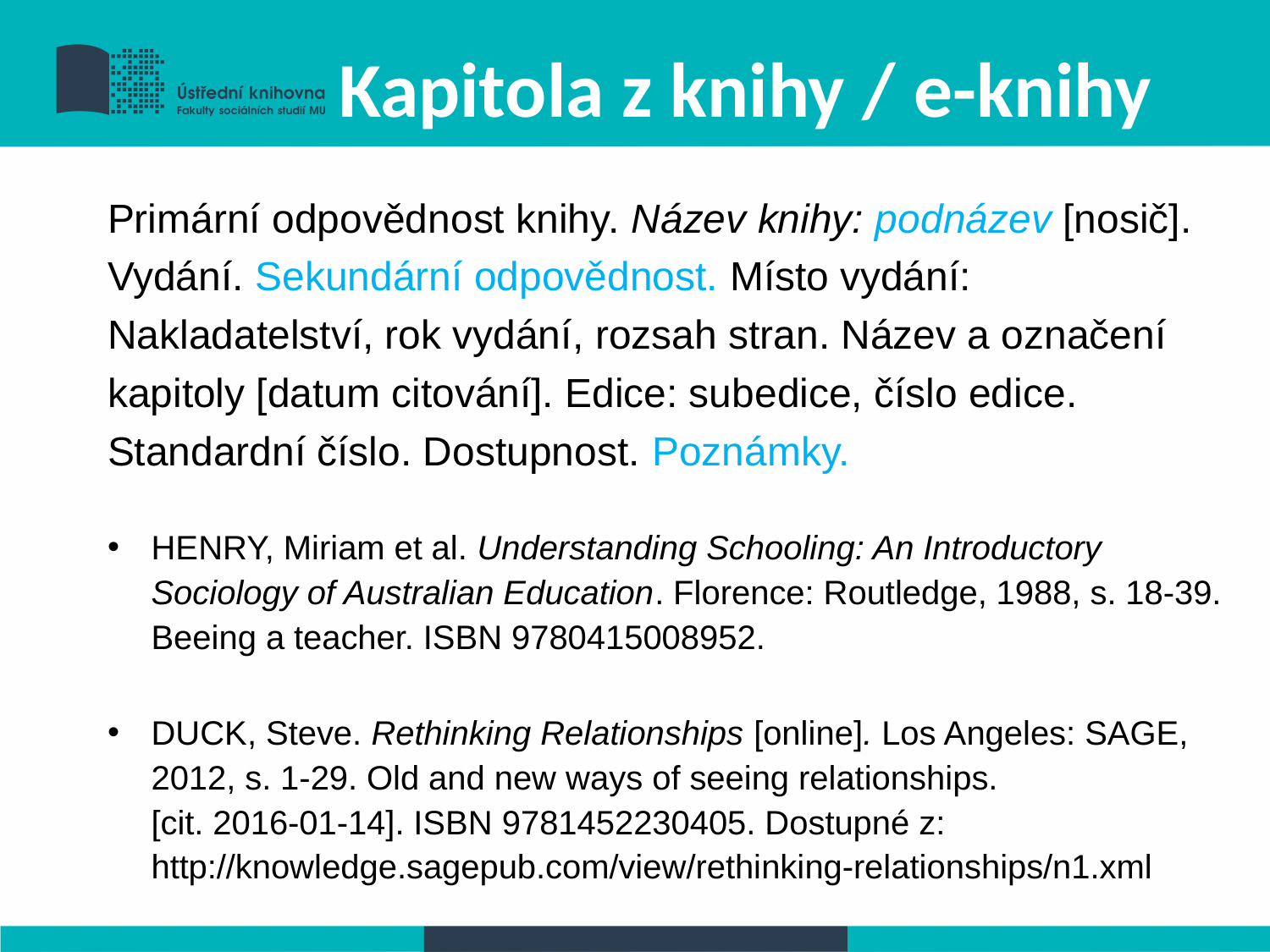

# Kapitola z knihy / e-knihy
Primární odpovědnost knihy. Název knihy: podnázev [nosič]. Vydání. Sekundární odpovědnost. Místo vydání: Nakladatelství, rok vydání, rozsah stran. Název a označení kapitoly [datum citování]. Edice: subedice, číslo edice. Standardní číslo. Dostupnost. Poznámky.

HENRY, Miriam et al. Understanding Schooling: An Introductory Sociology of Australian Education. Florence: Routledge, 1988, s. 18-39. Beeing a teacher. ISBN 9780415008952.
DUCK, Steve. Rethinking Relationships [online]. Los Angeles: SAGE, 2012, s. 1-29. Old and new ways of seeing relationships.
[cit. 2016-01-14]. ISBN 9781452230405. Dostupné z: http://knowledge.sagepub.com/view/rethinking-relationships/n1.xml